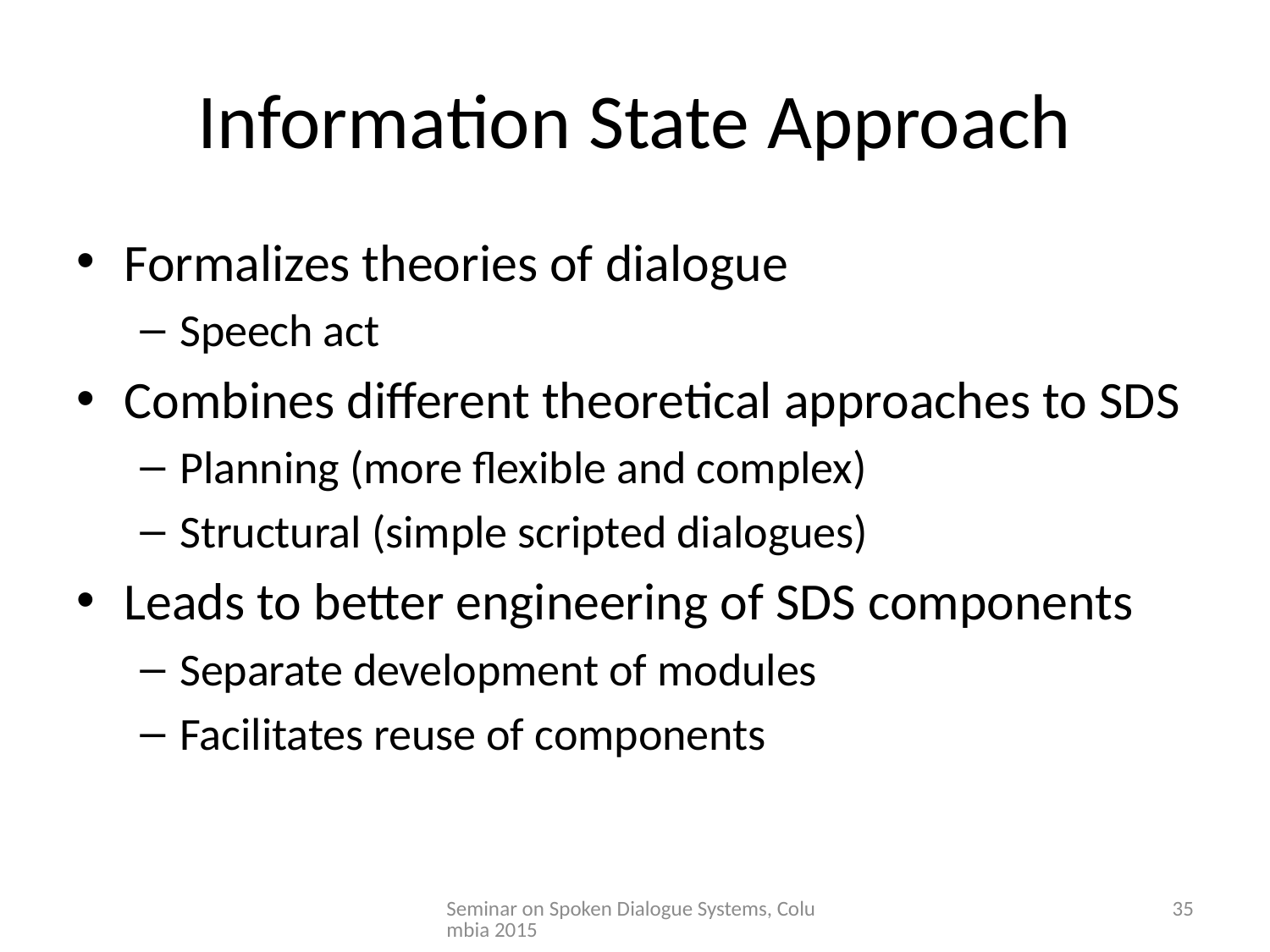

# Information State Approach
Formalizes theories of dialogue
Speech act
Combines different theoretical approaches to SDS
Planning (more flexible and complex)
Structural (simple scripted dialogues)
Leads to better engineering of SDS components
Separate development of modules
Facilitates reuse of components

Seminar on Spoken Dialogue Systems, Columbia 2015
35